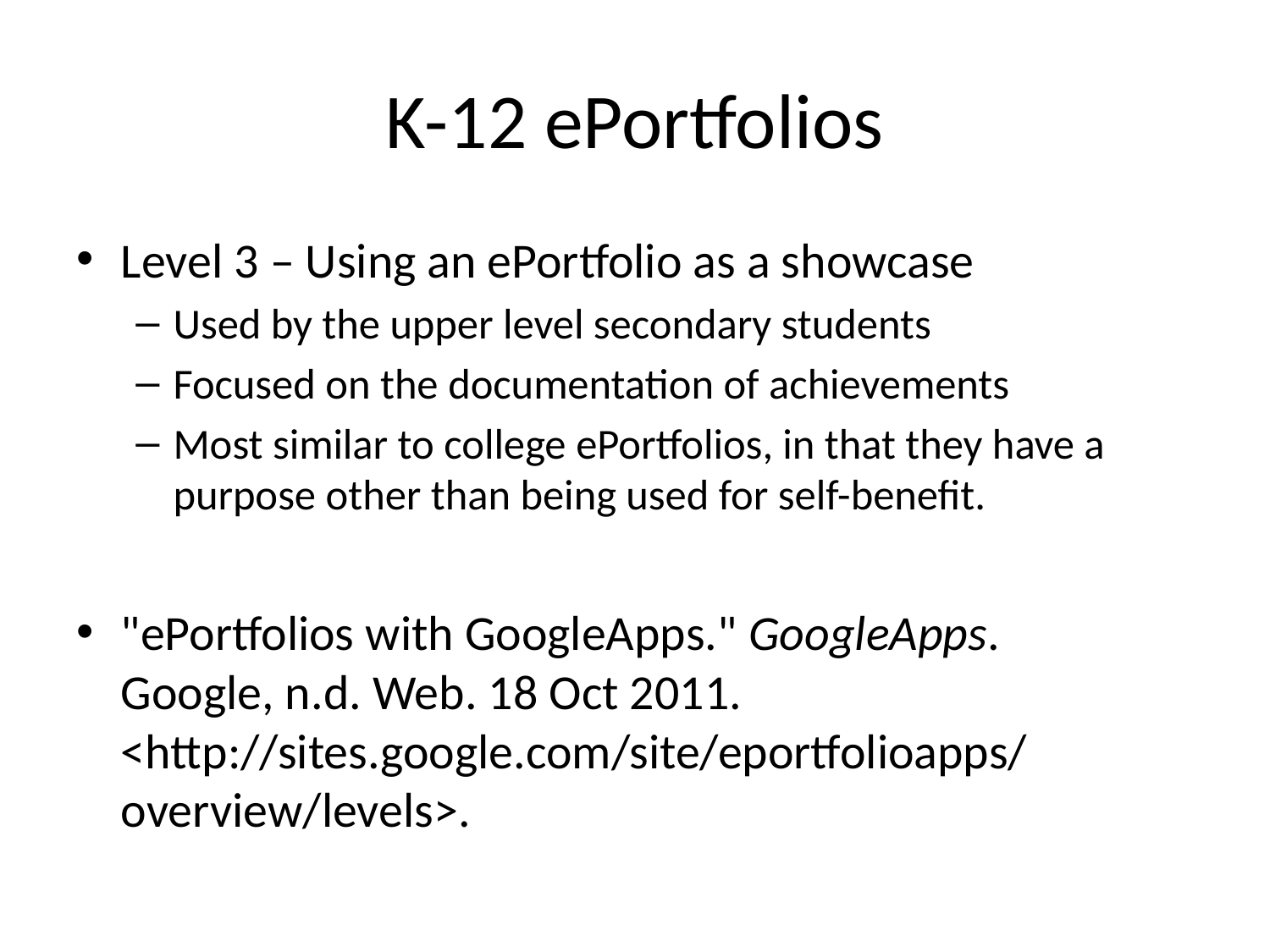

# K-12 ePortfolios
Level 3 – Using an ePortfolio as a showcase
Used by the upper level secondary students
Focused on the documentation of achievements
Most similar to college ePortfolios, in that they have a purpose other than being used for self-benefit.

"ePortfolios with GoogleApps." GoogleApps. 		Google, n.d. Web. 18 Oct 2011. 	<http://sites.google.com/site/eportfolioapps/	overview/levels>.